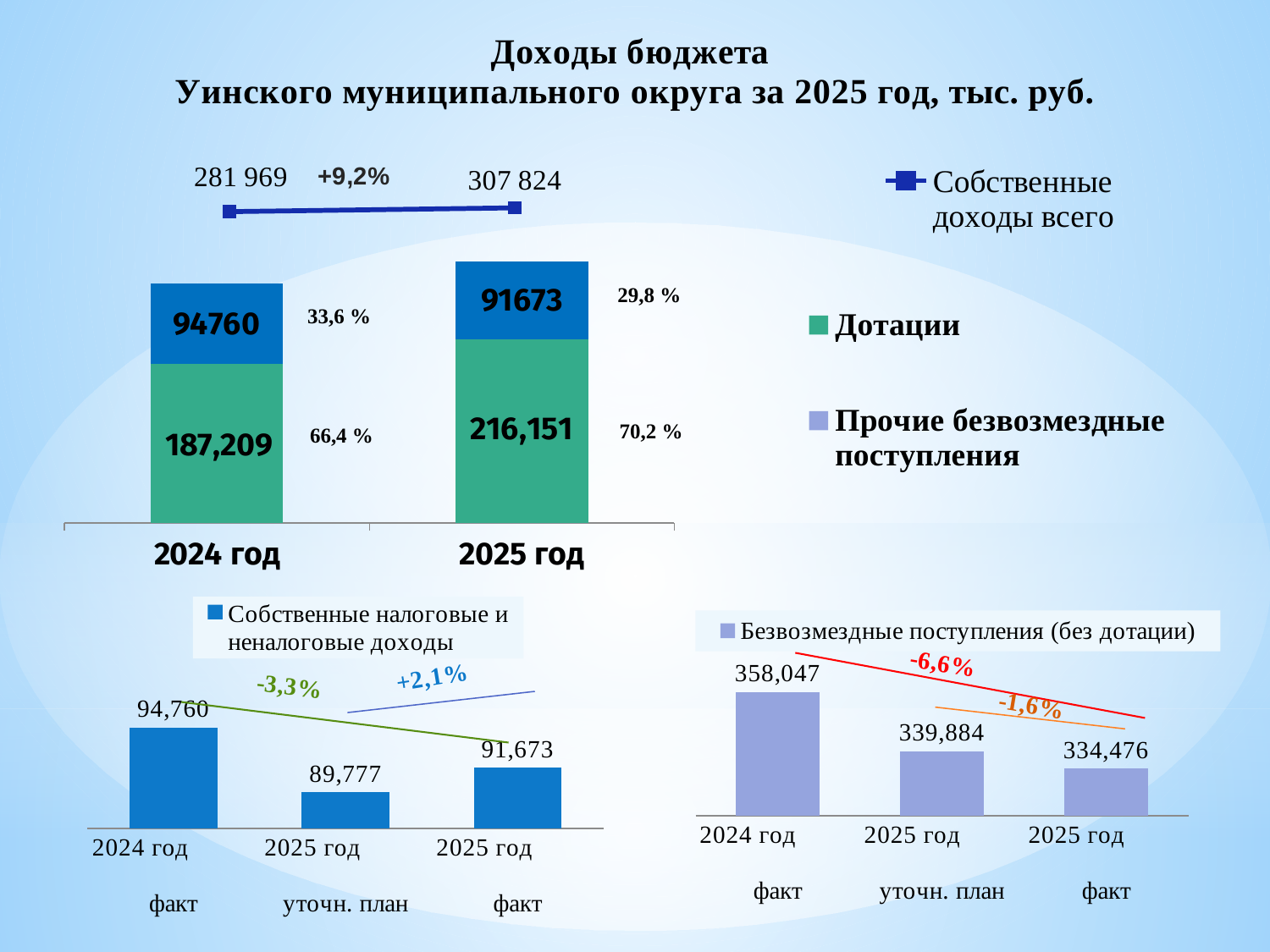

### Chart

| Category | Собственные доходы всего |
|---|---|
| 2023 | 259363.7 |
| 2024 | 281968.7 |

### Chart

| Category | Прочие безвозмездные поступления | Дотации | Налоговые и неналоговые доходы |
|---|---|---|---|
| 2024 год | 0.0 | 187209.0 | 94760.0 |
| 2025 год | 0.0 | 216151.0 | 91673.0 |
29,8 %
33,6 %
70,2 %
66,4 %

### Chart

| Category | Безвозмездные поступления (без дотации) |
|---|---|
| 2024 год                             факт | 358047.0 |
| 2025 год                                уточн. план | 339884.0 |
| 2025 год                               факт | 334476.0 |

### Chart

| Category | Собственные налоговые и неналоговые доходы  |
|---|---|
| 2024 год                             факт | 94760.0 |
| 2025 год                                уточн. план | 89777.0 |
| 2025 год                               факт | 91673.0 |